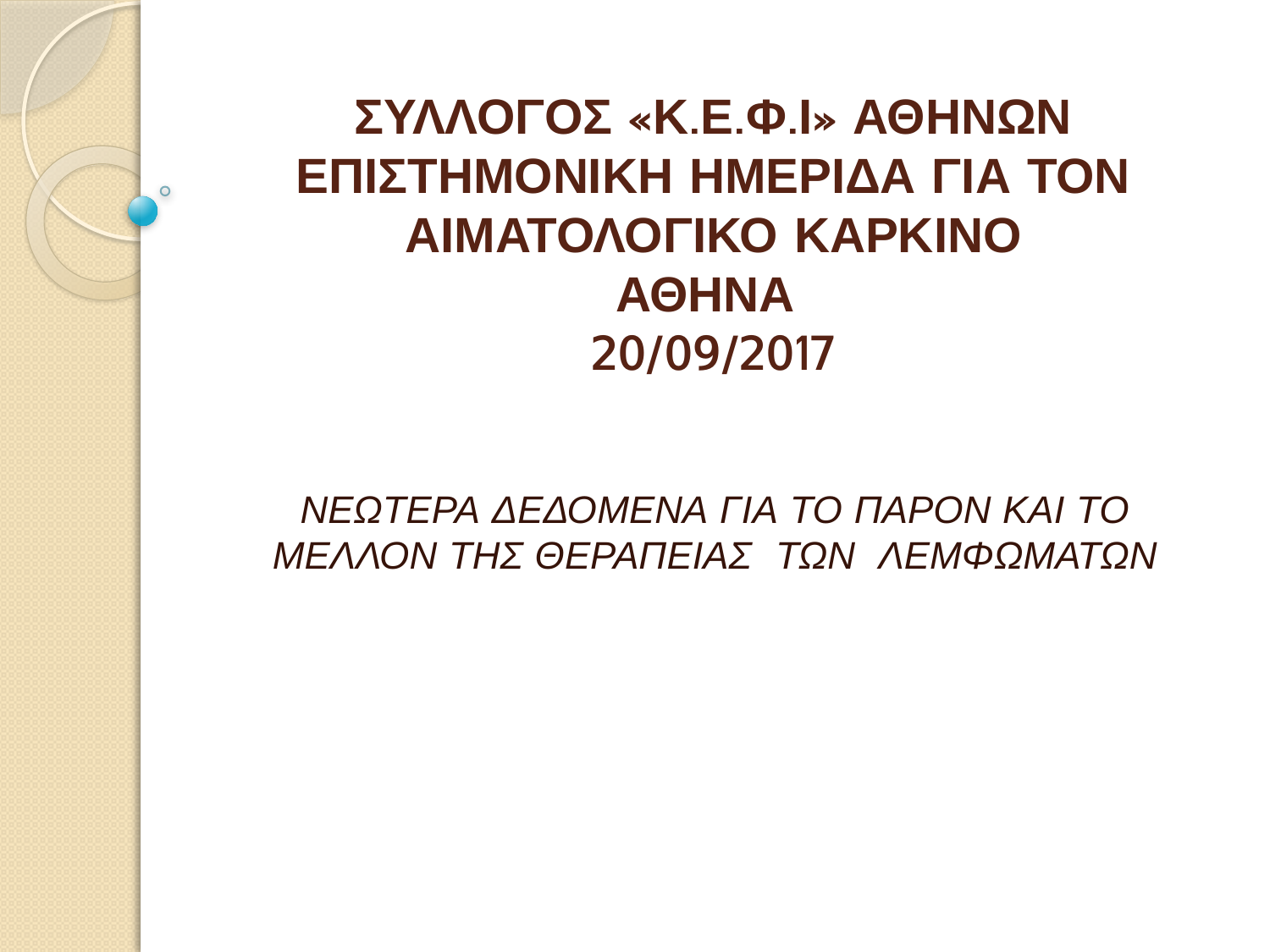

# ΣΥΛΛΟΓΟΣ «Κ.Ε.Φ.Ι» ΑΘΗΝΩΝ ΕΠΙΣΤΗΜΟΝΙΚΗ ΗΜΕΡΙΔΑ ΓΙΑ ΤΟΝ ΑΙΜΑΤΟΛΟΓΙΚΟ ΚΑΡΚΙΝΟ ΑΘΗΝΑ 20/09/2017

ΝΕΩΤΕΡΑ ΔΕΔΟΜΕΝΑ ΓΙΑ ΤΟ ΠΑΡΟΝ ΚΑΙ ΤΟ ΜΕΛΛΟΝ ΤΗΣ ΘΕΡΑΠΕΙΑΣ  ΤΩΝ  ΛΕΜΦΩΜΑΤΩΝ